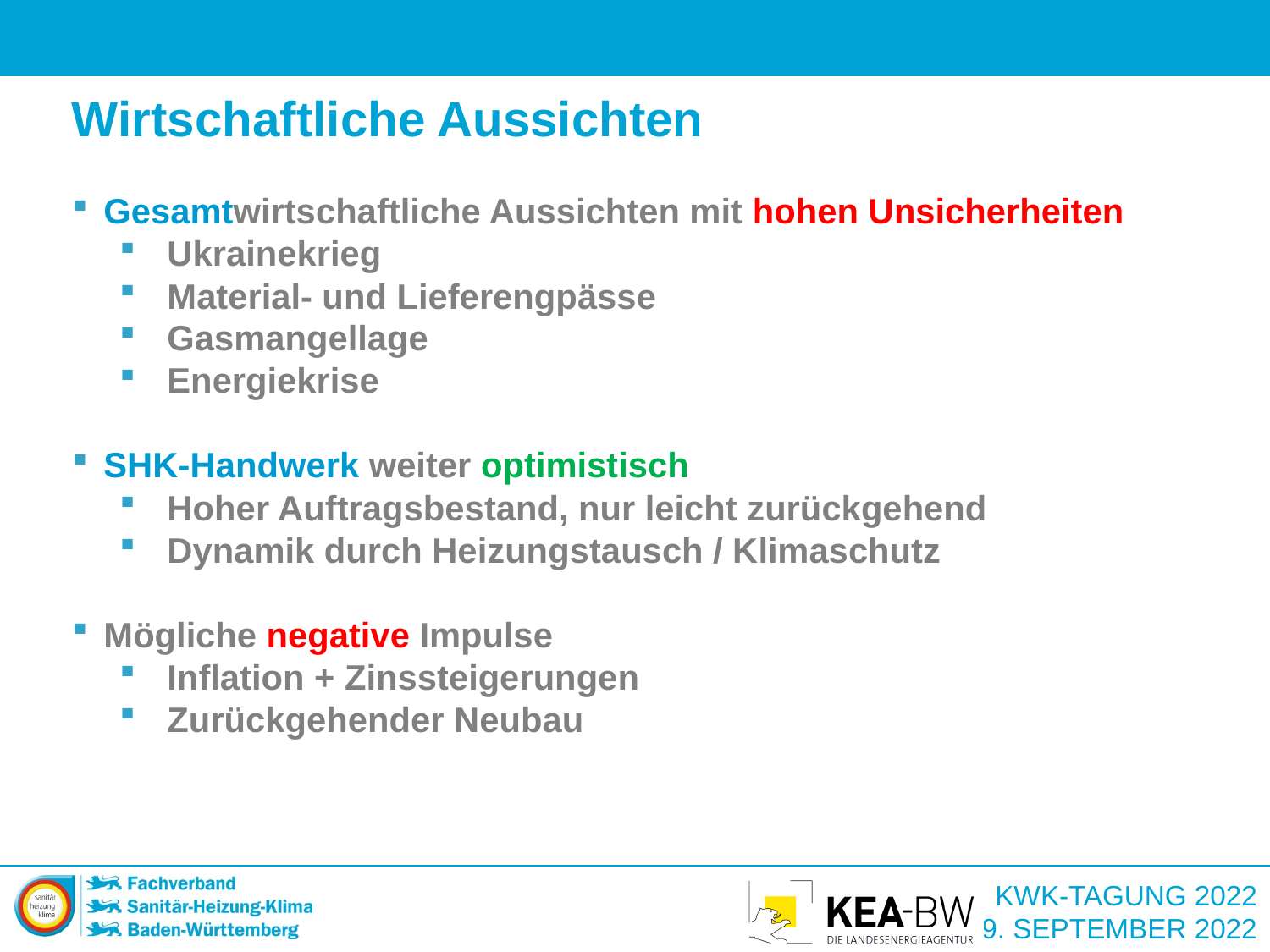

Wirtschaftliche Aussichten

Gesamtwirtschaftliche Aussichten mit hohen Unsicherheiten
Ukrainekrieg
Material- und Lieferengpässe
Gasmangellage
Energiekrise
SHK-Handwerk weiter optimistisch
Hoher Auftragsbestand, nur leicht zurückgehend
Dynamik durch Heizungstausch / Klimaschutz

Mögliche negative Impulse
Inflation + Zinssteigerungen
Zurückgehender Neubau